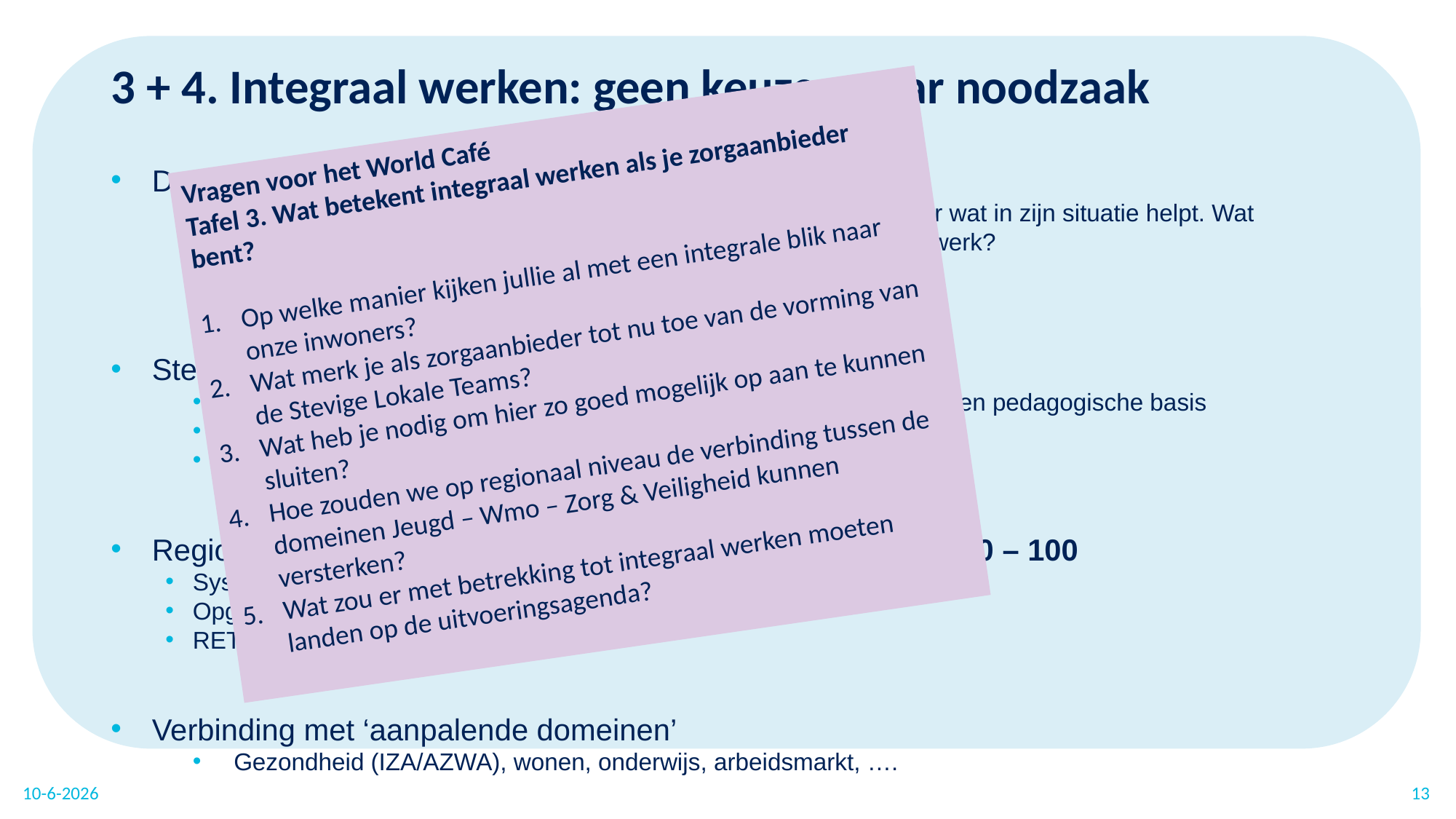

3 + 4. Integraal werken: geen keuze, maar noodzaak
Vragen voor het World Café
Tafel 3. Wat betekent integraal werken als je zorgaanbieder bent?

Op welke manier kijken jullie al met een integrale blik naar onze inwoners?
Wat merk je als zorgaanbieder tot nu toe van de vorming van de Stevige Lokale Teams?
Wat heb je nodig om hier zo goed mogelijk op aan te kunnen sluiten?
Hoe zouden we op regionaal niveau de verbinding tussen de domeinen Jeugd – Wmo – Zorg & Veiligheid kunnen versterken?
Wat zou er met betrekking tot integraal werken moeten landen op de uitvoeringsagenda?

De inwoner als uitgangspunt
Inwoners passen niet in hokjes, dus: met de inwoner op zoek naar wat in zijn situatie helpt. Wat kan iemand zelf? Wat zijn de mogelijkheden binnen het eigen netwerk?
Belang van het voorveld
Belang van vroegsignalering, preventie en normalisering

Stevige Lokale Teams
Dichtbij en laagdrempelig, brede analyse, sterke relatie met sociale en pedagogische basis
Integraal, kijken over de domeinen heen
Met mandaat en oog voor / kennis van (on)veiligheid

Regionale zorgvormen en regionale ondersteuningsstructuur 0 – 100
Systeem- en gezinsgericht
Opgavegerichte aanpak 16-27
RET 2.0

Verbinding met ‘aanpalende domeinen’
Gezondheid (IZA/AZWA), wonen, onderwijs, arbeidsmarkt, ….

10-6-2026
13